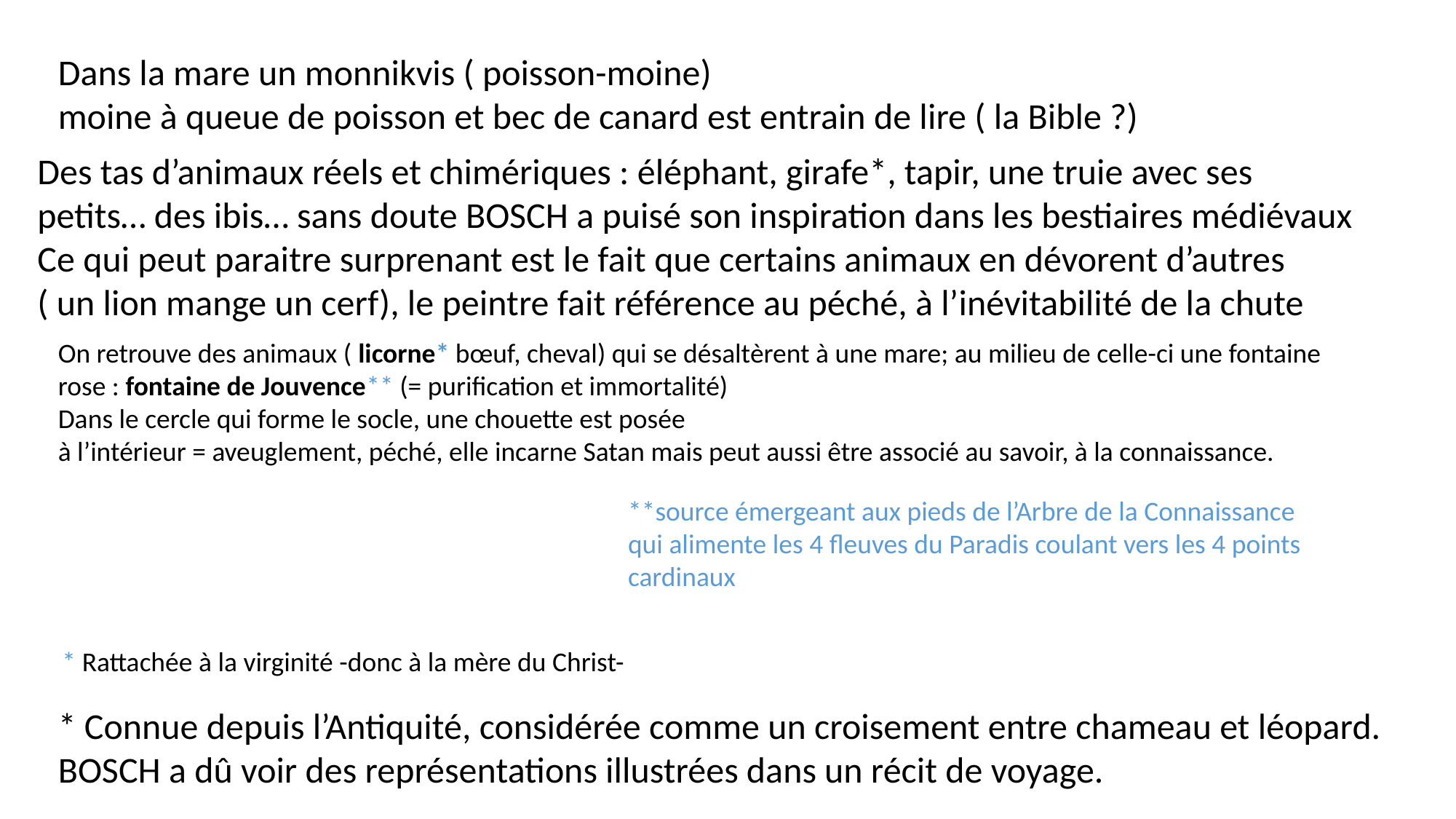

Dans la mare un monnikvis ( poisson-moine)
moine à queue de poisson et bec de canard est entrain de lire ( la Bible ?)
Des tas d’animaux réels et chimériques : éléphant, girafe*, tapir, une truie avec ses petits… des ibis… sans doute BOSCH a puisé son inspiration dans les bestiaires médiévaux
Ce qui peut paraitre surprenant est le fait que certains animaux en dévorent d’autres
( un lion mange un cerf), le peintre fait référence au péché, à l’inévitabilité de la chute
On retrouve des animaux ( licorne* bœuf, cheval) qui se désaltèrent à une mare; au milieu de celle-ci une fontaine rose : fontaine de Jouvence** (= purification et immortalité)
Dans le cercle qui forme le socle, une chouette est posée
à l’intérieur = aveuglement, péché, elle incarne Satan mais peut aussi être associé au savoir, à la connaissance.
**source émergeant aux pieds de l’Arbre de la Connaissance qui alimente les 4 fleuves du Paradis coulant vers les 4 points cardinaux
* Rattachée à la virginité -donc à la mère du Christ-
* Connue depuis l’Antiquité, considérée comme un croisement entre chameau et léopard. BOSCH a dû voir des représentations illustrées dans un récit de voyage.